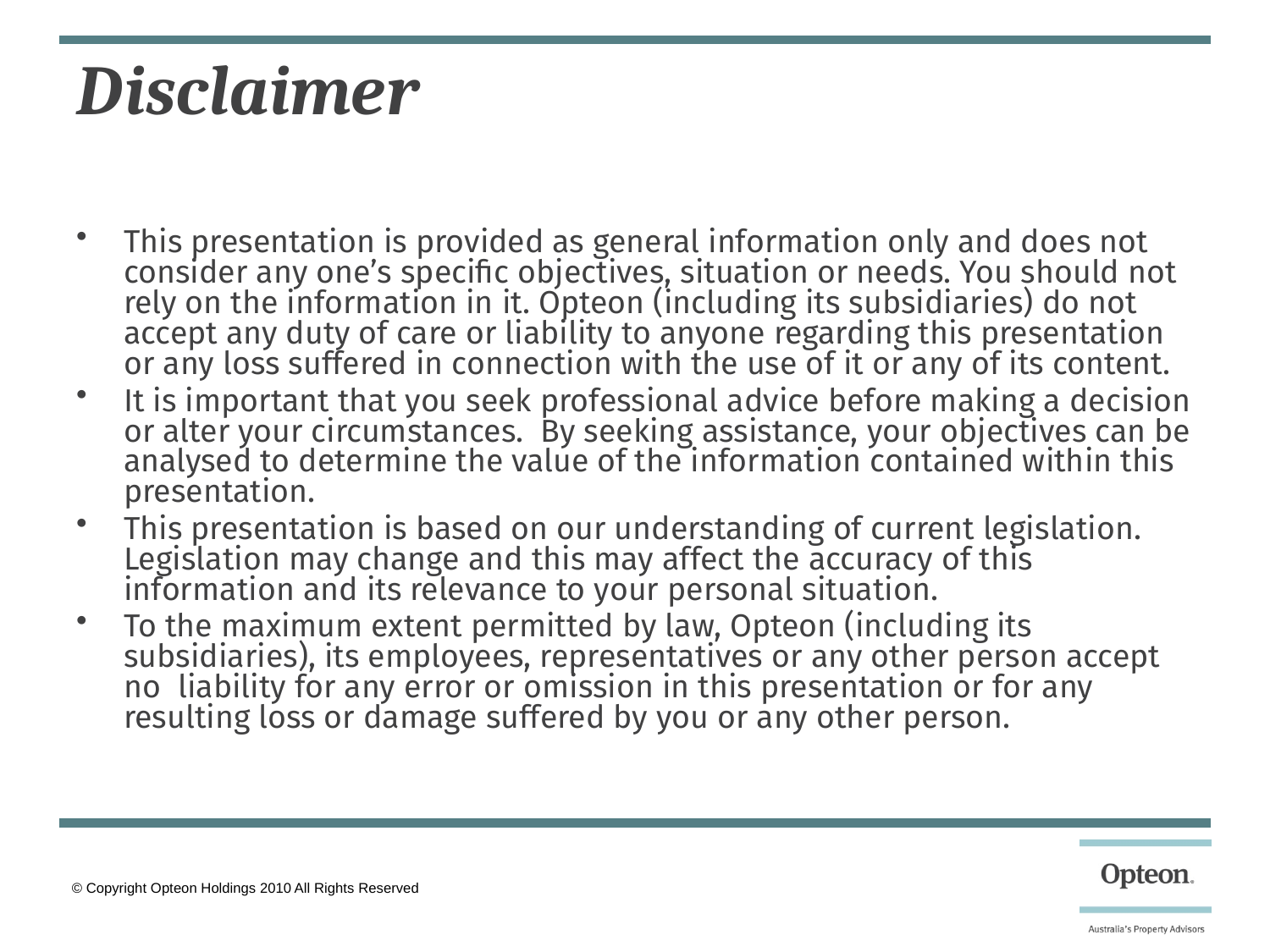

# Disclaimer
This presentation is provided as general information only and does not consider any one’s specific objectives, situation or needs. You should not rely on the information in it. Opteon (including its subsidiaries) do not accept any duty of care or liability to anyone regarding this presentation or any loss suffered in connection with the use of it or any of its content.
It is important that you seek professional advice before making a decision or alter your circumstances.  By seeking assistance, your objectives can be analysed to determine the value of the information contained within this presentation.
This presentation is based on our understanding of current legislation.  Legislation may change and this may affect the accuracy of this information and its relevance to your personal situation.
To the maximum extent permitted by law, Opteon (including its subsidiaries), its employees, representatives or any other person accept no  liability for any error or omission in this presentation or for any resulting loss or damage suffered by you or any other person.